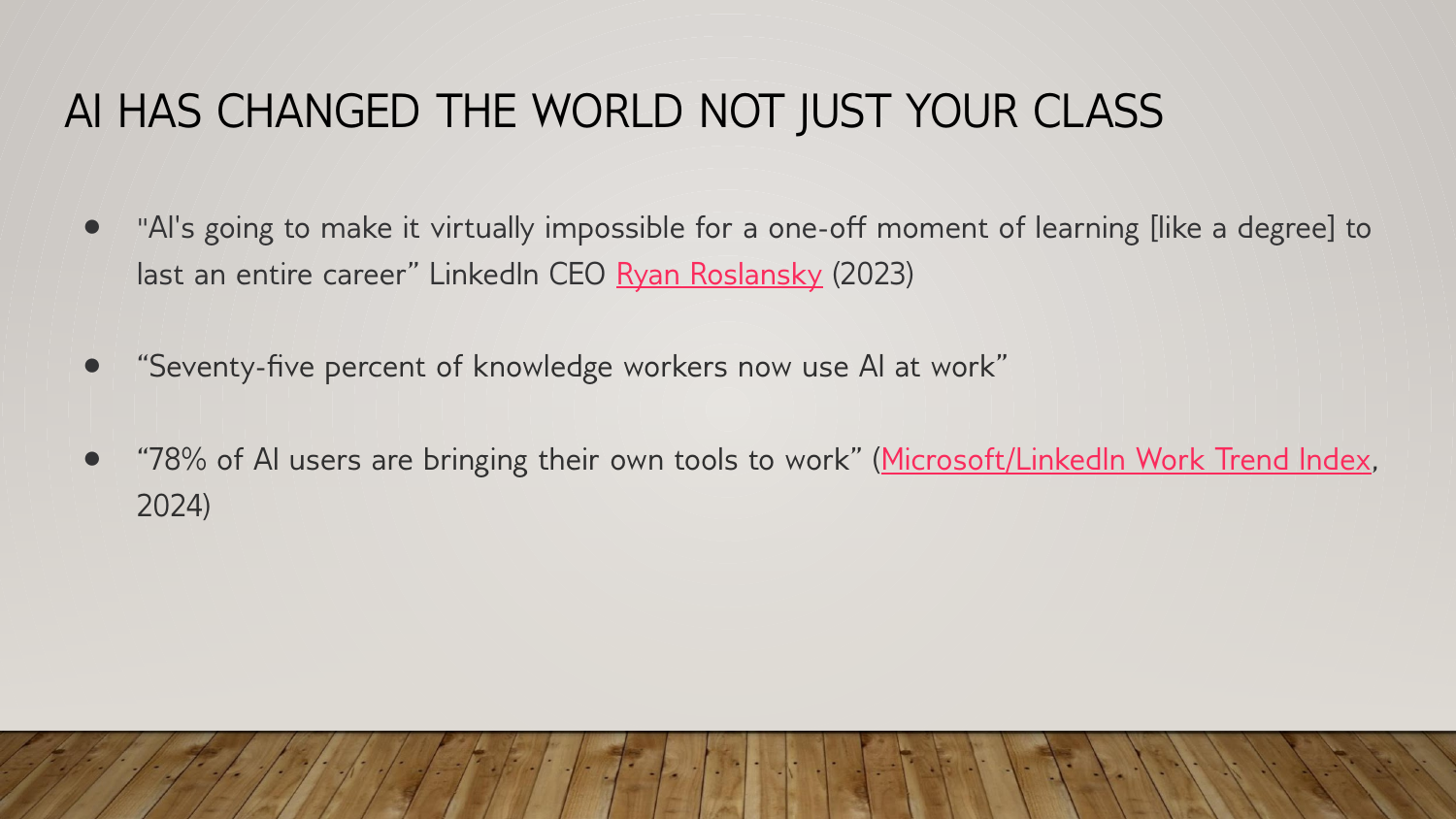

# AI HAS CHANGED THE WORLD NOT JUST YOUR CLASS
"AI's going to make it virtually impossible for a one-off moment of learning [like a degree] to last an entire career” LinkedIn CEO Ryan Roslansky (2023)

“Seventy-five percent of knowledge workers now use AI at work”

“78% of AI users are bringing their own tools to work” (Microsoft/LinkedIn Work Trend Index, 2024)